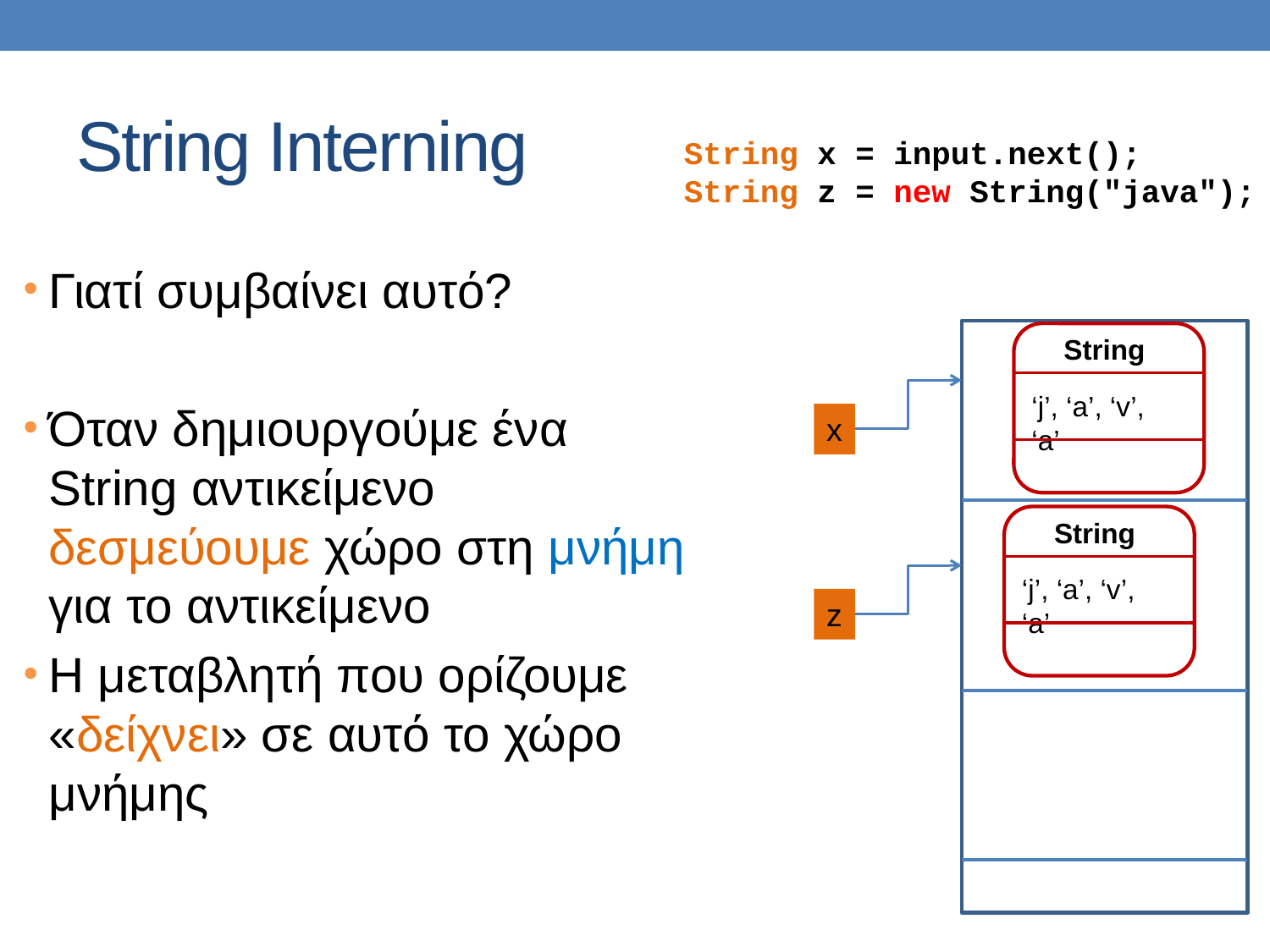

# String Interning
String x = input.next();
String z = new String("java");
Γιατί συμβαίνει αυτό?

Όταν δημιουργούμε ένα String αντικείμενο δεσμεύουμε χώρο στη μνήμη για το αντικείμενο
Η μεταβλητή που ορίζουμε «δείχνει» σε αυτό το χώρο μνήμης

String
‘j’, ‘a’, ‘v’, ‘a’
x

String
‘j’, ‘a’, ‘v’, ‘a’
z